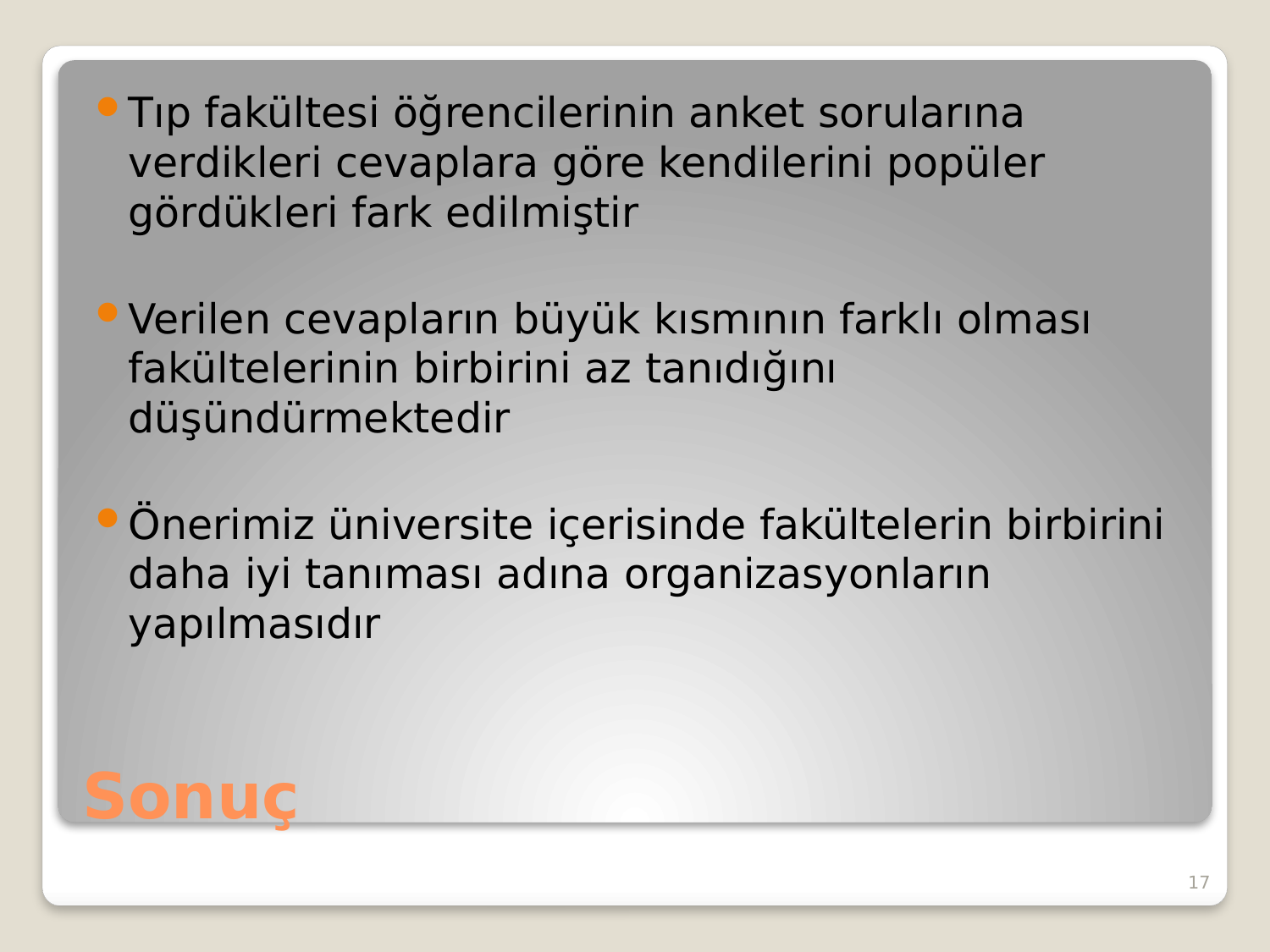

Tıp fakültesi öğrencilerinin anket sorularına verdikleri cevaplara göre kendilerini popüler gördükleri fark edilmiştir

Verilen cevapların büyük kısmının farklı olması fakültelerinin birbirini az tanıdığını düşündürmektedir

Önerimiz üniversite içerisinde fakültelerin birbirini daha iyi tanıması adına organizasyonların yapılmasıdır

# Sonuç
17